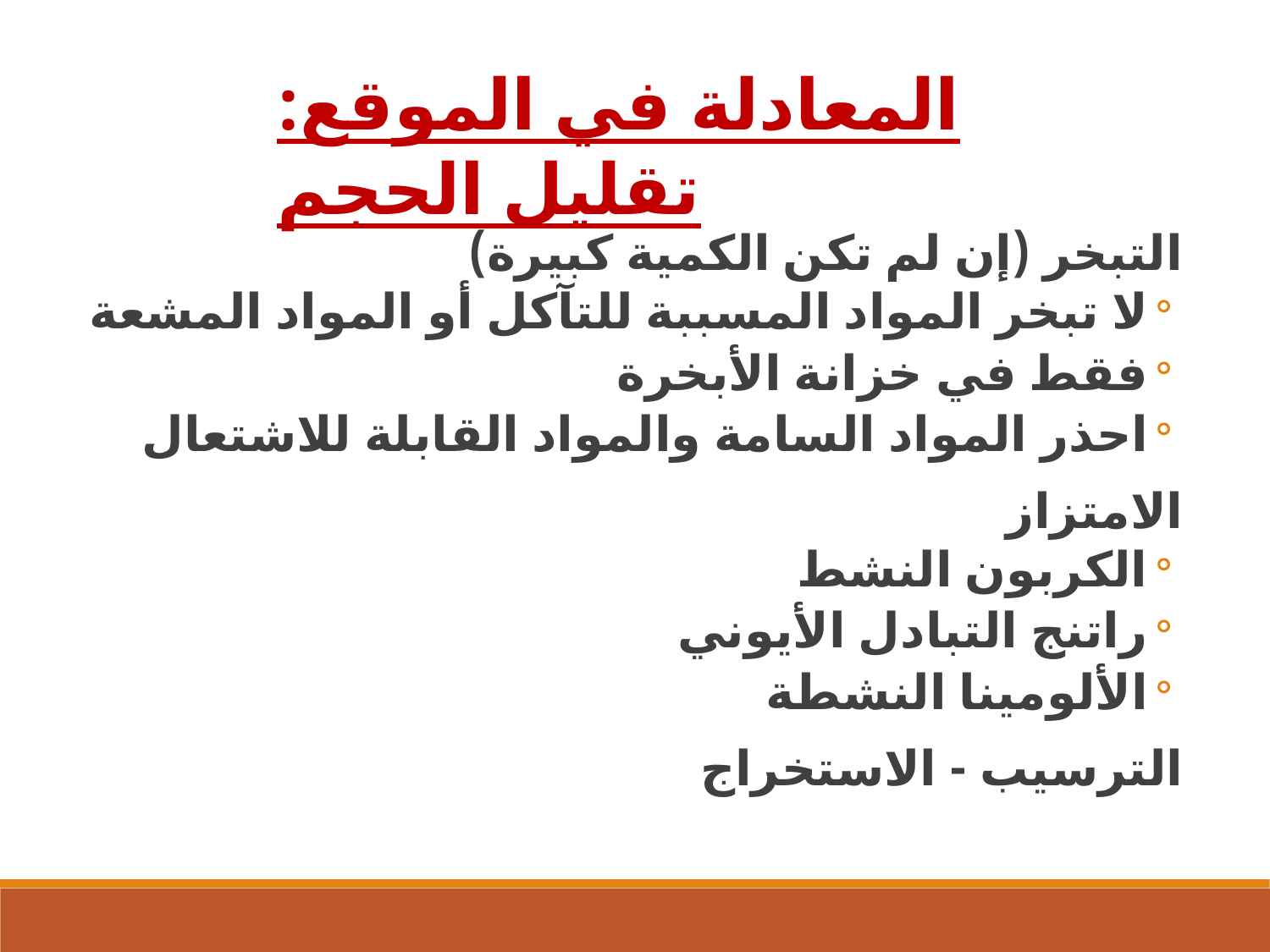

المعادلة في الموقع: تقليل الحجم
التبخر (إن لم تكن الكمية كبيرة)
لا تبخر المواد المسببة للتآكل أو المواد المشعة
فقط في خزانة الأبخرة
احذر المواد السامة والمواد القابلة للاشتعال
الامتزاز
الكربون النشط
راتنج التبادل الأيوني
الألومينا النشطة
الترسيب - الاستخراج